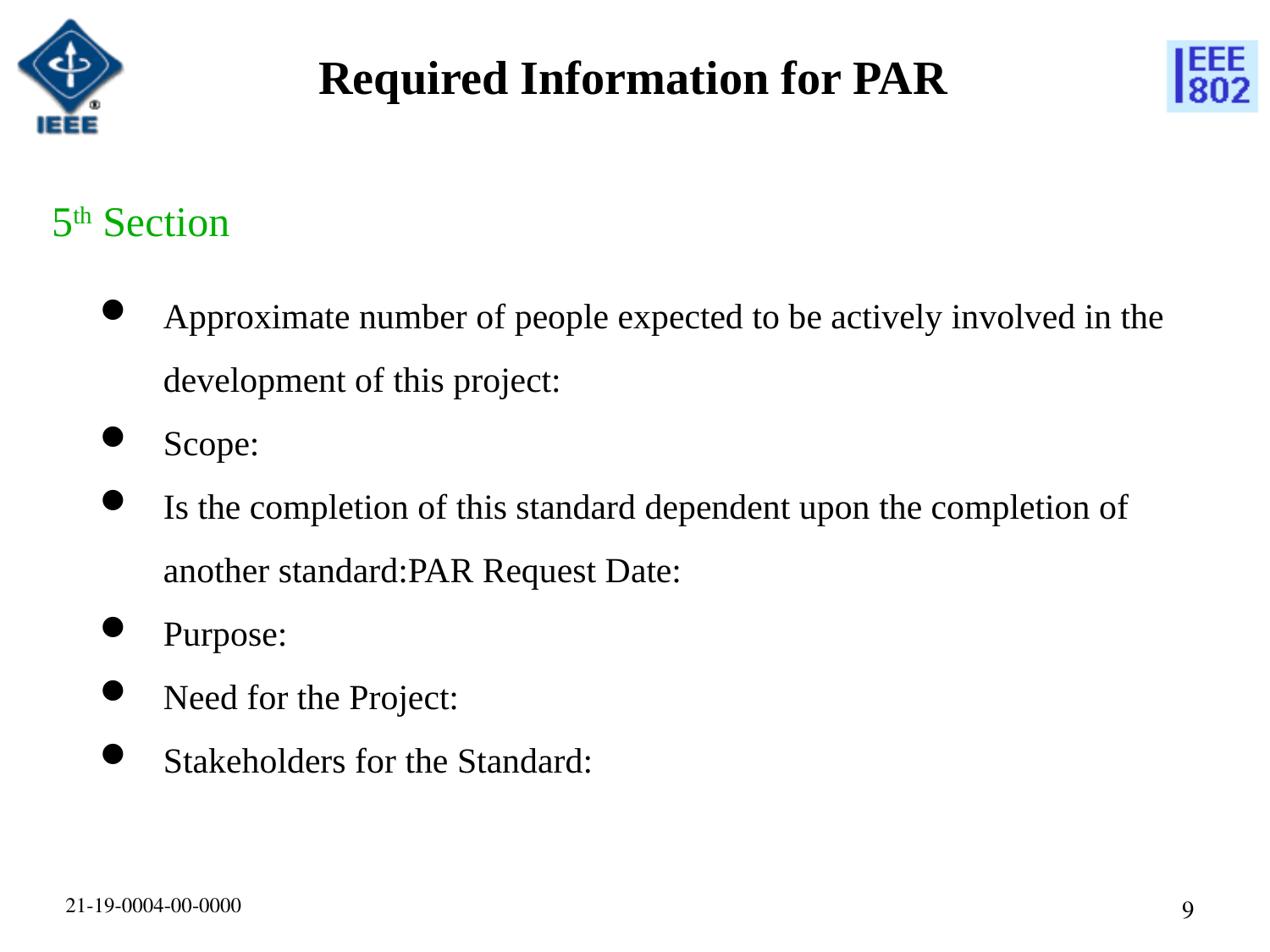

# Required Information for PAR
5th Section
Approximate number of people expected to be actively involved in the development of this project:
Scope:
Is the completion of this standard dependent upon the completion of another standard:PAR Request Date:
Purpose:
Need for the Project:
Stakeholders for the Standard:
9
21-19-0004-00-0000